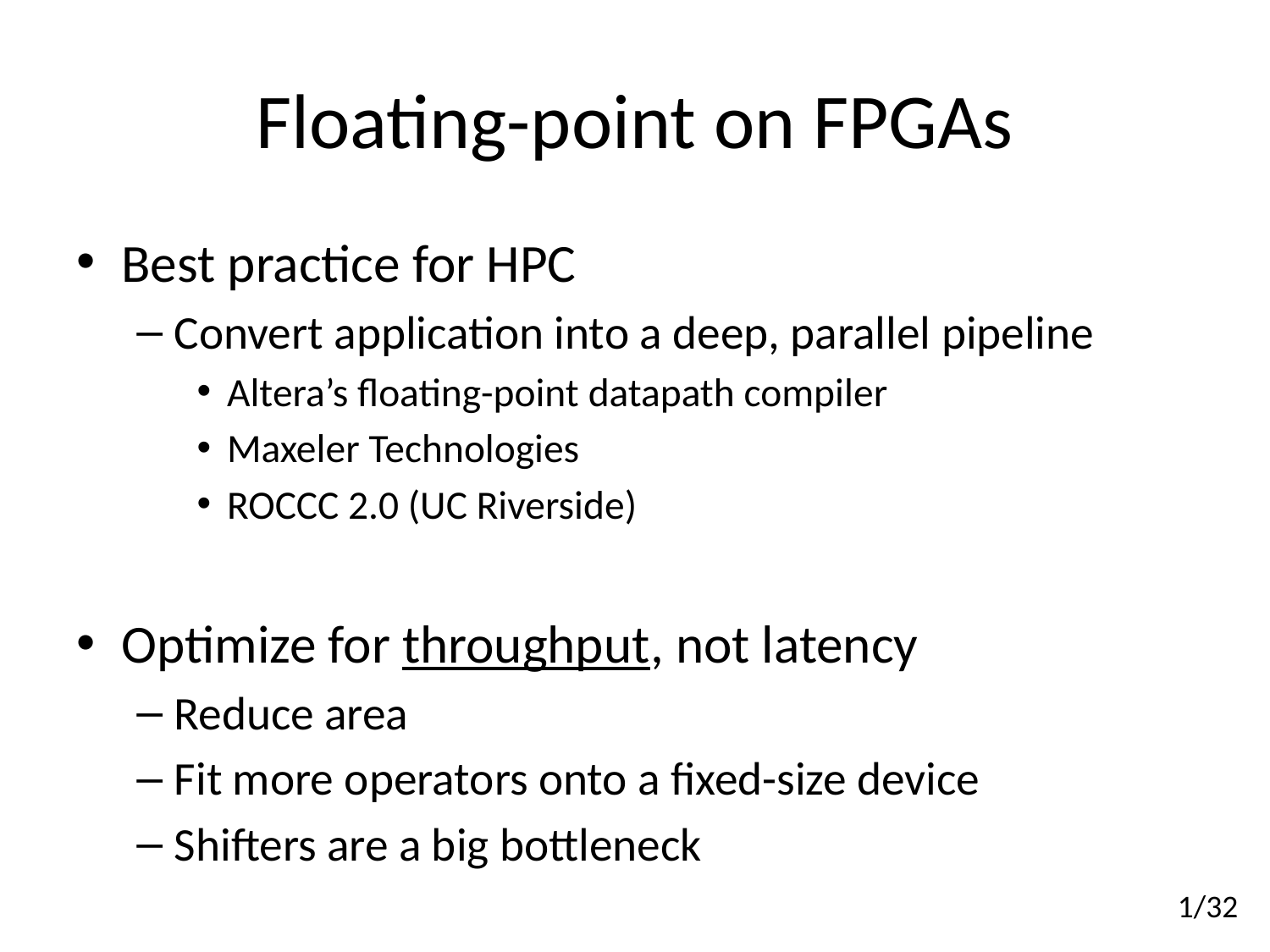

# Floating-point on FPGAs
Best practice for HPC
Convert application into a deep, parallel pipeline
Altera’s floating-point datapath compiler
Maxeler Technologies
ROCCC 2.0 (UC Riverside)

Optimize for throughput, not latency
Reduce area
Fit more operators onto a fixed-size device
Shifters are a big bottleneck
1/32